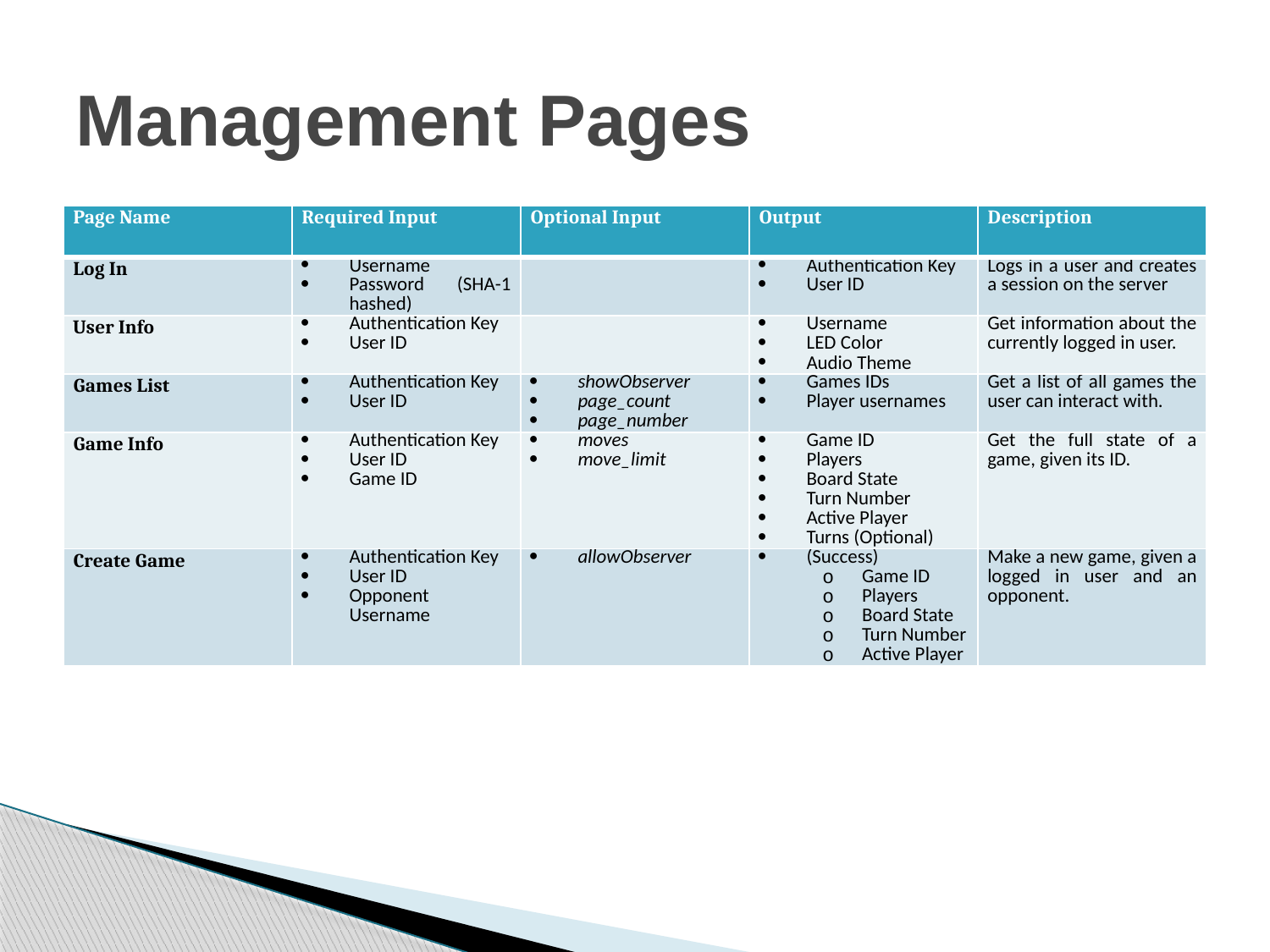

# Management Pages
| Page Name | Required Input | Optional Input | Output | Description |
| --- | --- | --- | --- | --- |
| Log In | Username Password (SHA-1 hashed) |  | Authentication Key User ID | Logs in a user and creates a session on the server |
| User Info | Authentication Key User ID |  | Username LED Color Audio Theme | Get information about the currently logged in user. |
| Games List | Authentication Key User ID | showObserver page\_count page\_number | Games IDs Player usernames | Get a list of all games the user can interact with. |
| Game Info | Authentication Key User ID Game ID | moves move\_limit | Game ID Players Board State Turn Number Active Player Turns (Optional) | Get the full state of a game, given its ID. |
| Create Game | Authentication Key User ID Opponent Username | allowObserver | (Success) Game ID Players Board State Turn Number Active Player | Make a new game, given a logged in user and an opponent. |